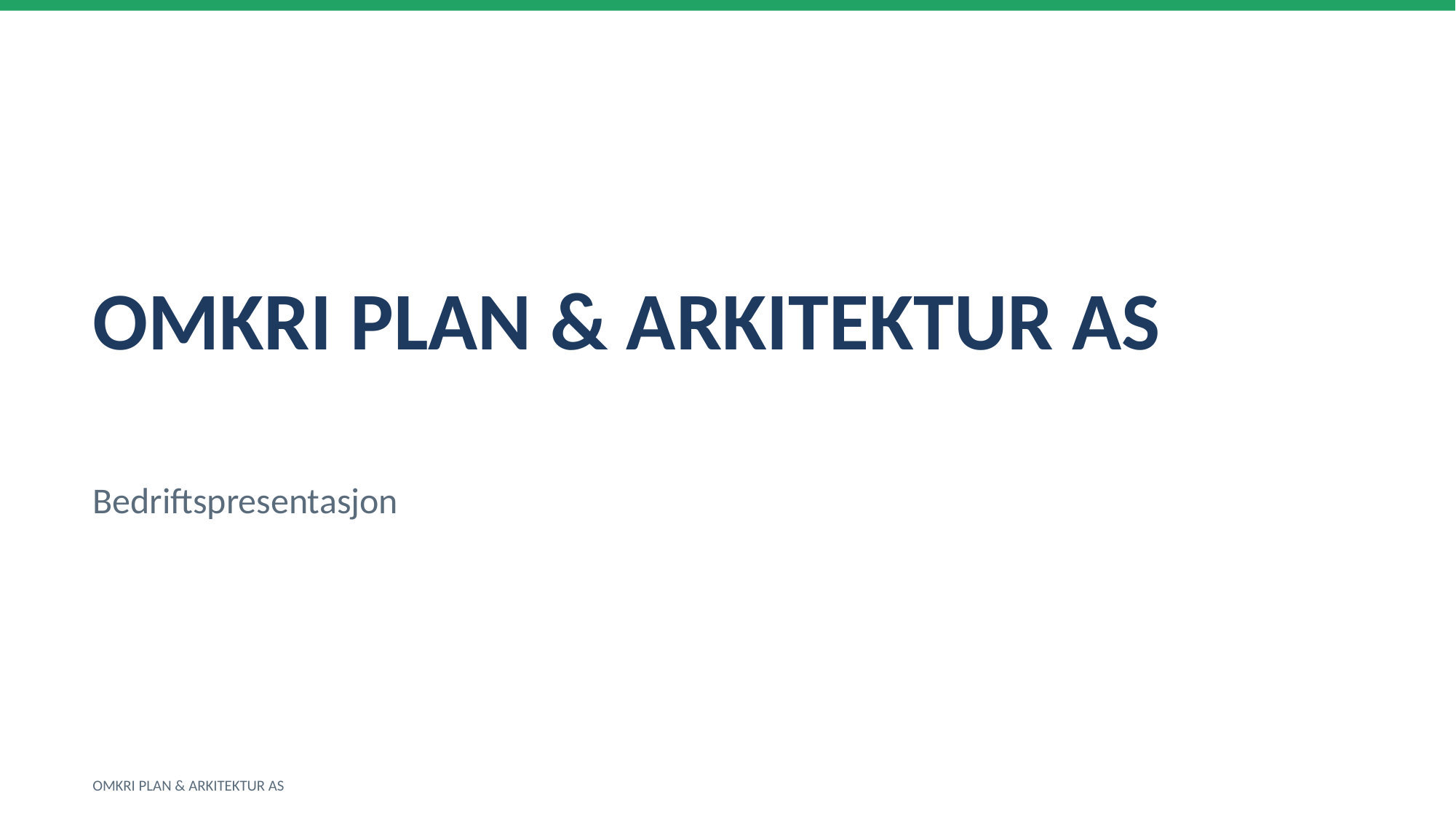

OMKRI PLAN & ARKITEKTUR AS
Bedriftspresentasjon
OMKRI PLAN & ARKITEKTUR AS